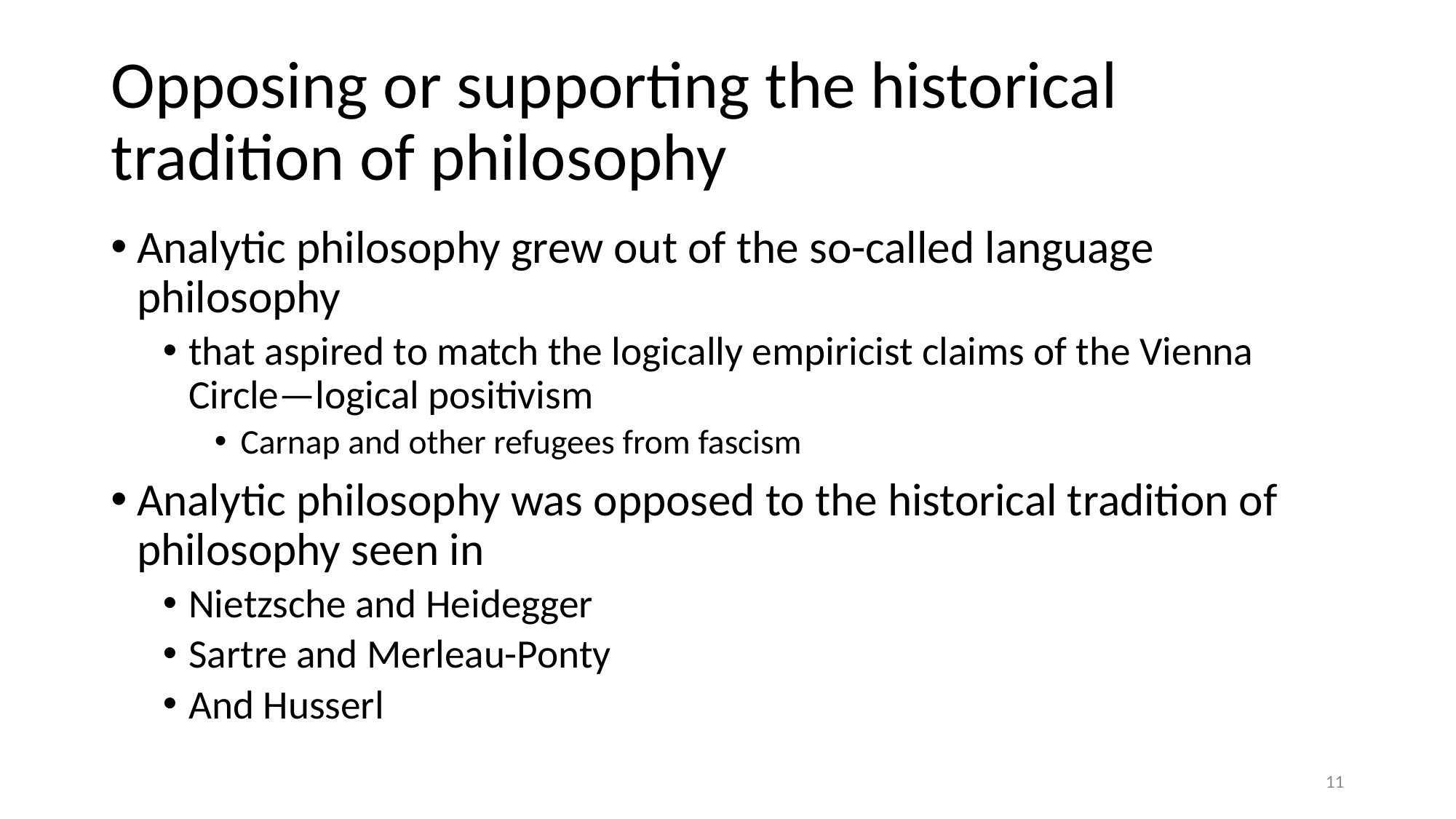

# Opposing or supporting the historical tradition of philosophy
Analytic philosophy grew out of the so-called language philosophy
that aspired to match the logically empiricist claims of the Vienna Circle—logical positivism
Carnap and other refugees from fascism
Analytic philosophy was opposed to the historical tradition of philosophy seen in
Nietzsche and Heidegger
Sartre and Merleau-Ponty
And Husserl

11